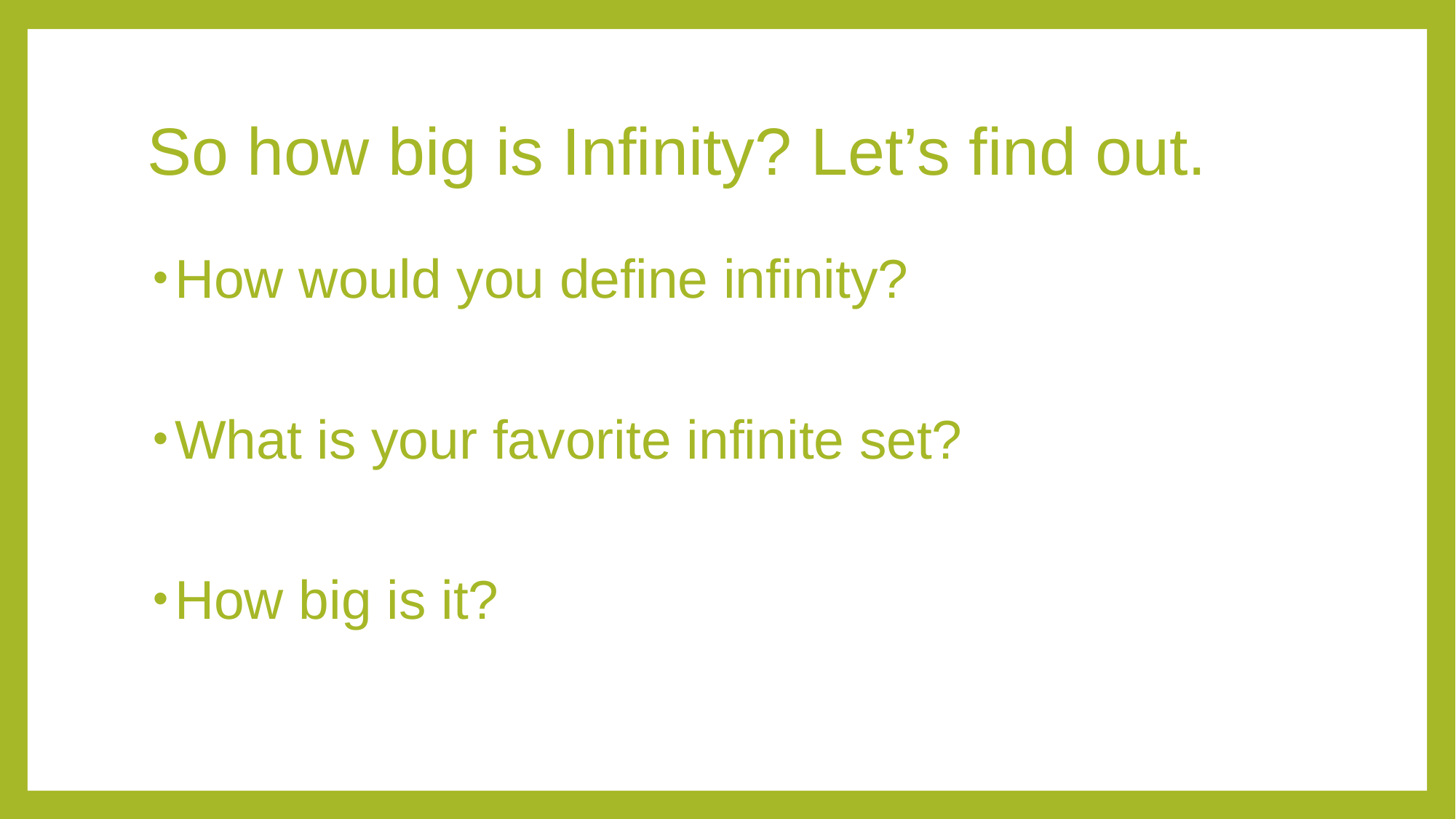

# So how big is Infinity? Let’s find out.
How would you define infinity?

What is your favorite infinite set?

How big is it?